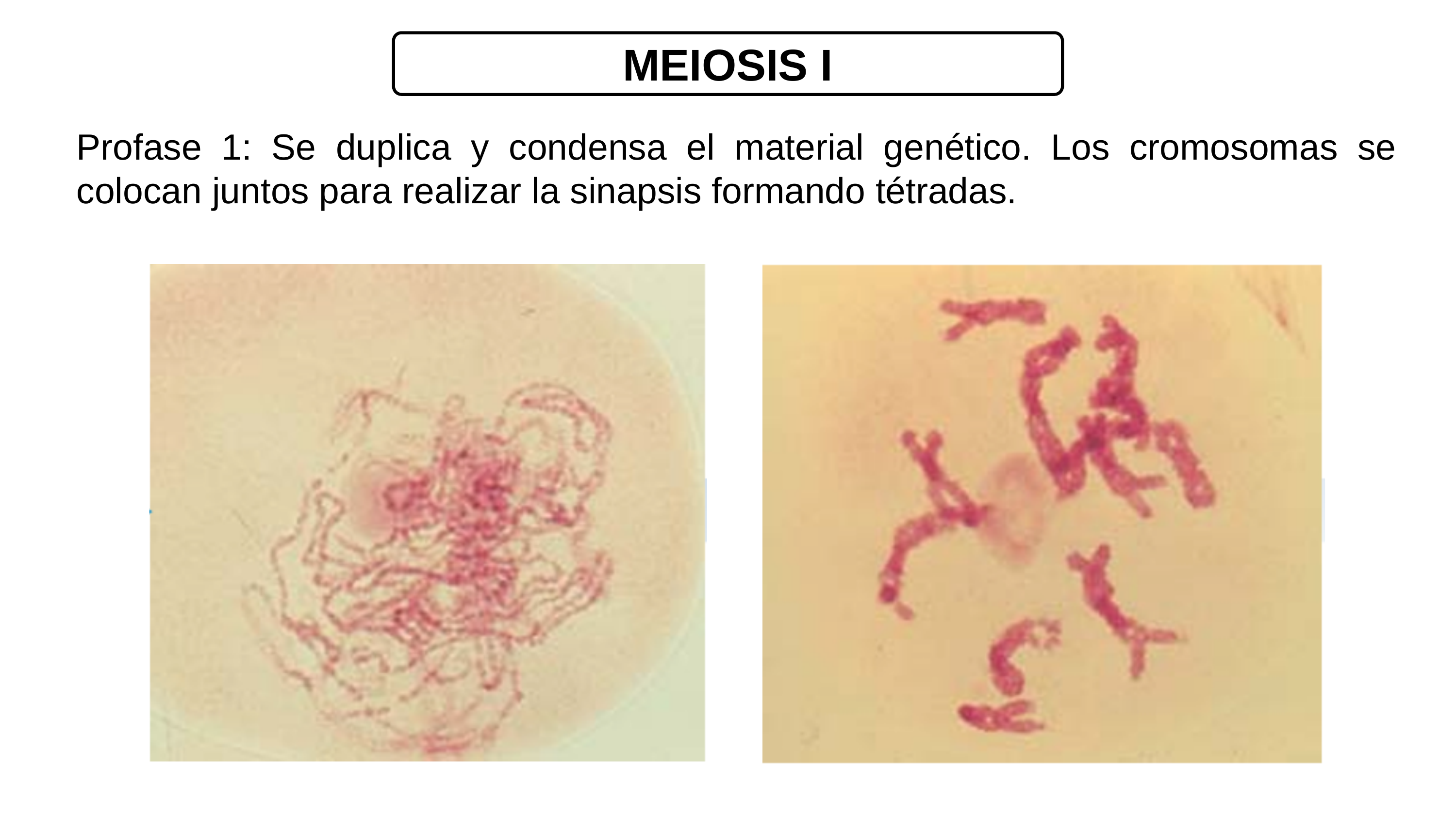

MEIOSIS I

Profase 1: Se duplica y condensa el material genético. Los cromosomas se colocan juntos para realizar la sinapsis formando tétradas.